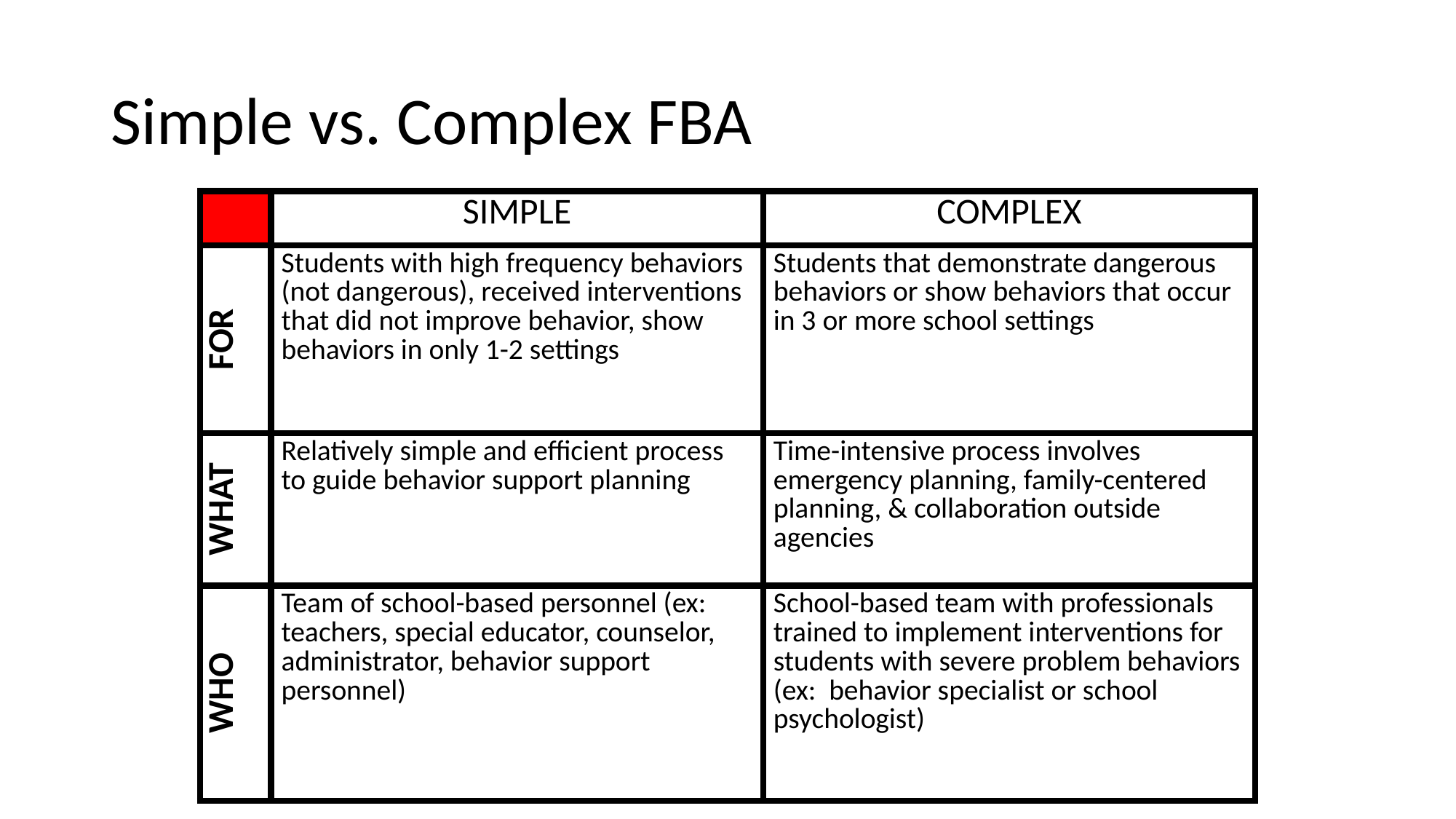

# Simple vs. Complex FBA
|  | SIMPLE | COMPLEX |
| --- | --- | --- |
| FOR | Students with high frequency behaviors (not dangerous), received interventions that did not improve behavior, show behaviors in only 1-2 settings | Students that demonstrate dangerous behaviors or show behaviors that occur in 3 or more school settings |
| WHAT | Relatively simple and efficient process to guide behavior support planning | Time-intensive process involves emergency planning, family-centered planning, & collaboration outside agencies |
| WHO | Team of school-based personnel (ex: teachers, special educator, counselor, administrator, behavior support personnel) | School-based team with professionals trained to implement interventions for students with severe problem behaviors (ex: behavior specialist or school psychologist) |